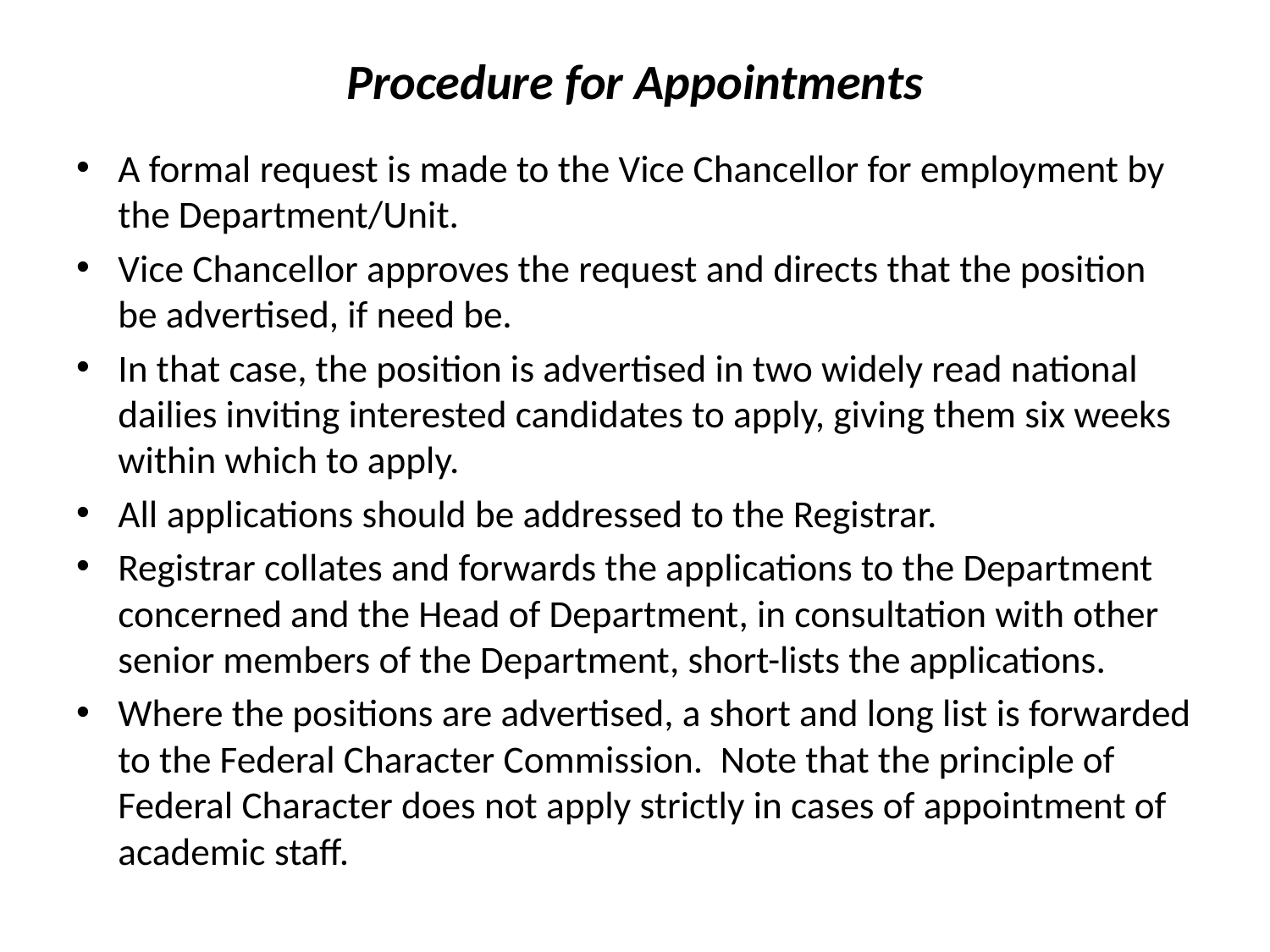

# Procedure for Appointments
A formal request is made to the Vice Chancellor for employment by the Department/Unit.
Vice Chancellor approves the request and directs that the position be advertised, if need be.
In that case, the position is advertised in two widely read national dailies inviting interested candidates to apply, giving them six weeks within which to apply.
All applications should be addressed to the Registrar.
Registrar collates and forwards the applications to the Department concerned and the Head of Department, in consultation with other senior members of the Department, short-lists the applications.
Where the positions are advertised, a short and long list is forwarded to the Federal Character Commission.  Note that the principle of Federal Character does not apply strictly in cases of appointment of academic staff.